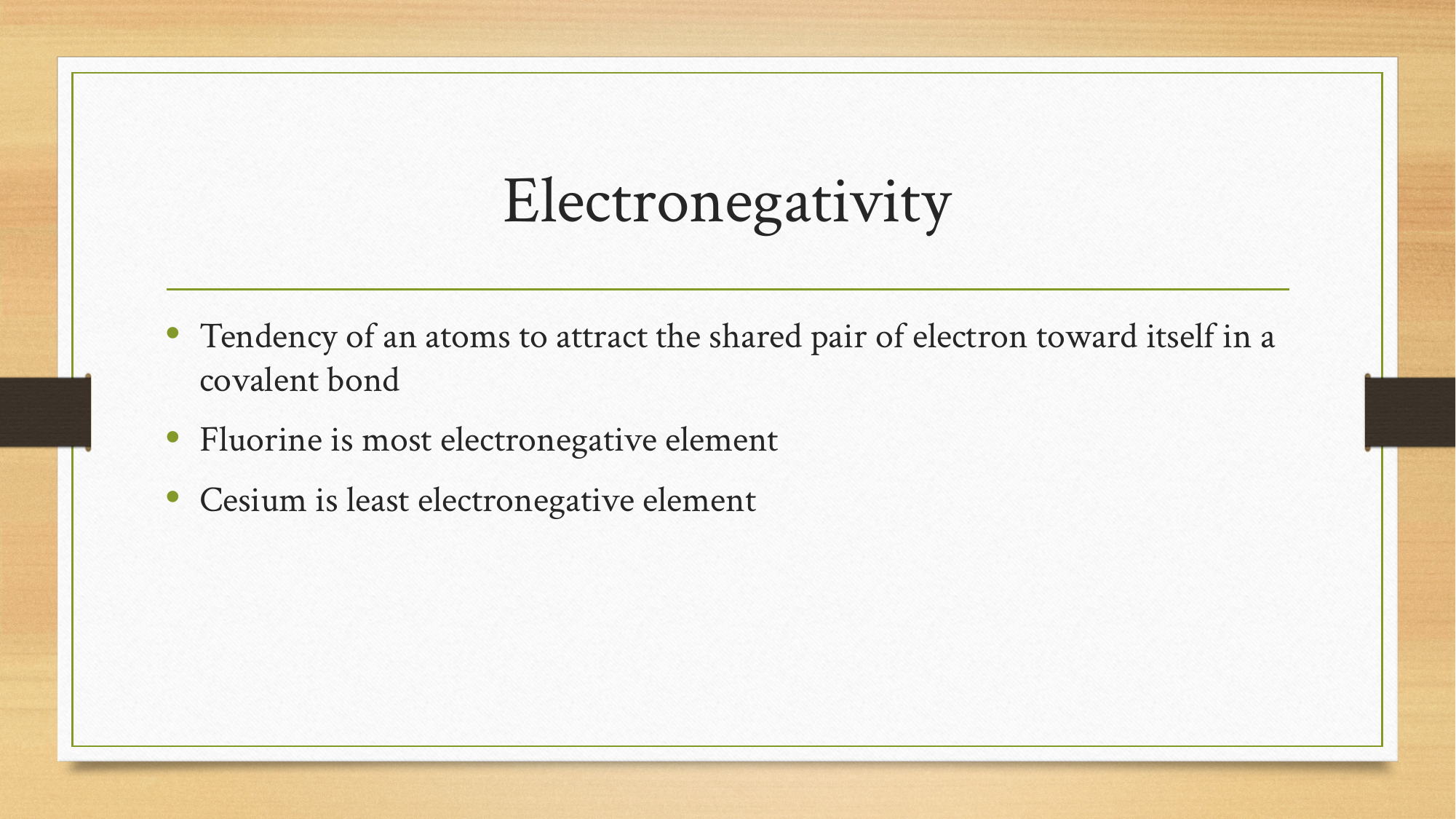

# Electronegativity
Tendency of an atoms to attract the shared pair of electron toward itself in a covalent bond
Fluorine is most electronegative element
Cesium is least electronegative element